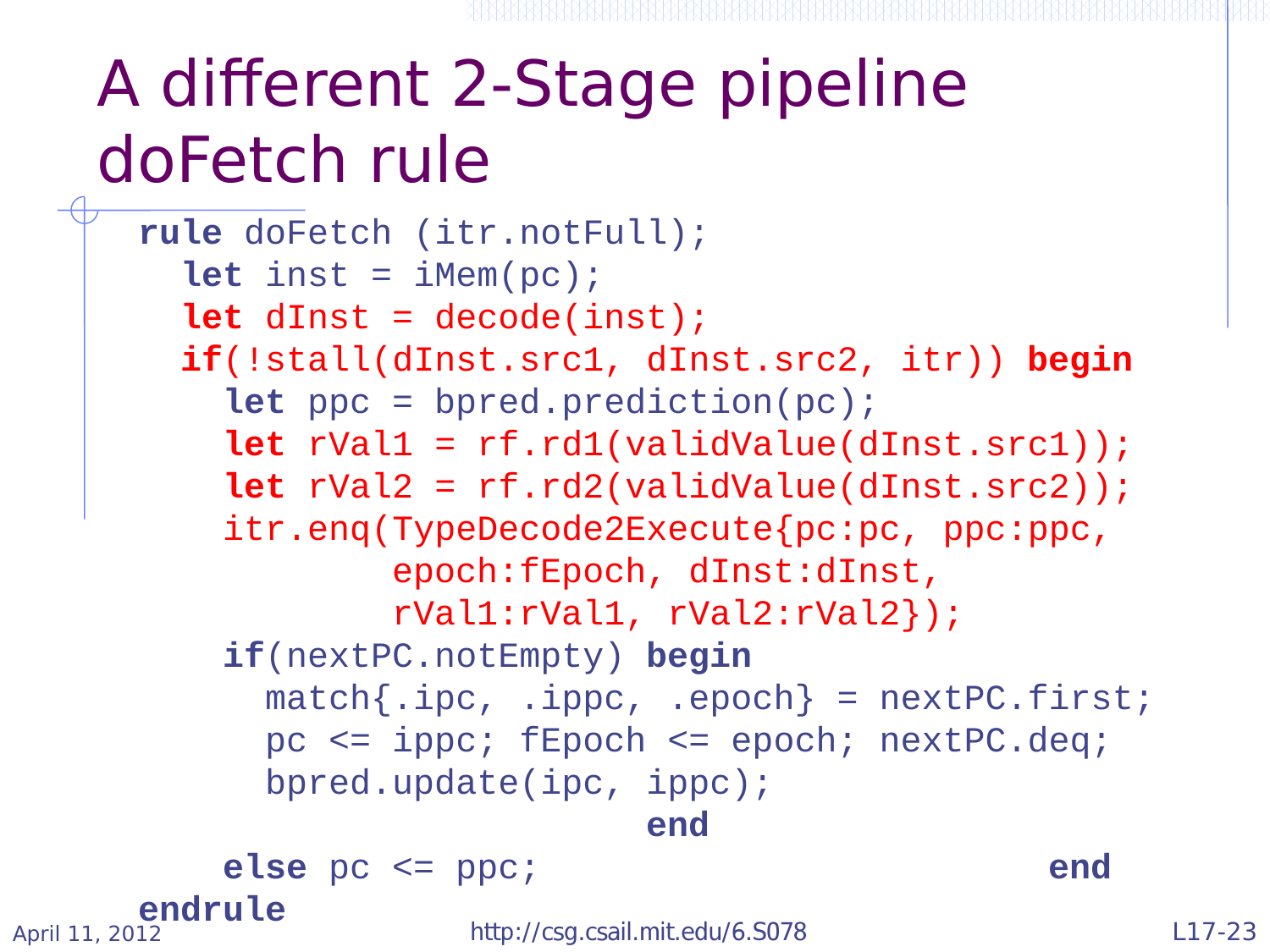

A different 2-Stage pipeline
doFetch rule
  rule doFetch (itr.notFull);
    let inst = iMem(pc);
    let dInst = decode(inst);
    if(!stall(dInst.src1, dInst.src2, itr)) begin
      let ppc = bpred.prediction(pc);
      let rVal1 = rf.rd1(validValue(dInst.src1));
      let rVal2 = rf.rd2(validValue(dInst.src2));
      itr.enq(TypeDecode2Execute{pc:pc, ppc:ppc,
              epoch:fEpoch, dInst:dInst,
              rVal1:rVal1, rVal2:rVal2});
      if(nextPC.notEmpty) begin
        match{.ipc, .ippc, .epoch} = nextPC.first;
        pc <= ippc; fEpoch <= epoch; nextPC.deq;
        bpred.update(ipc, ippc);
                          end
      else pc <= ppc;                        end
  endrule

April 11, 2012
http://csg.csail.mit.edu/6.S078
L17-23